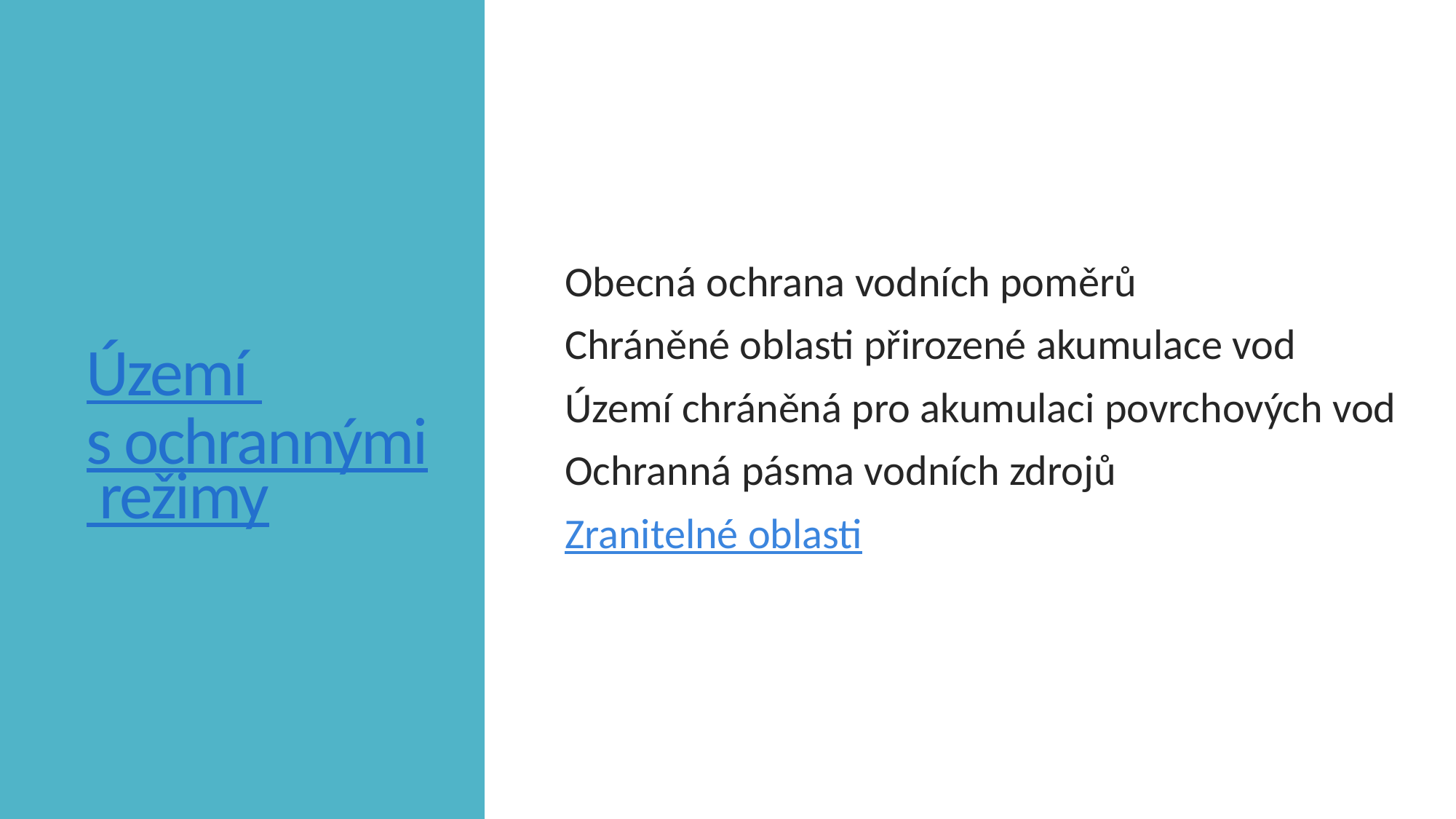

# Území s ochrannými režimy
Obecná ochrana vodních poměrů
Chráněné oblasti přirozené akumulace vod
Území chráněná pro akumulaci povrchových vod
Ochranná pásma vodních zdrojů
Zranitelné oblasti